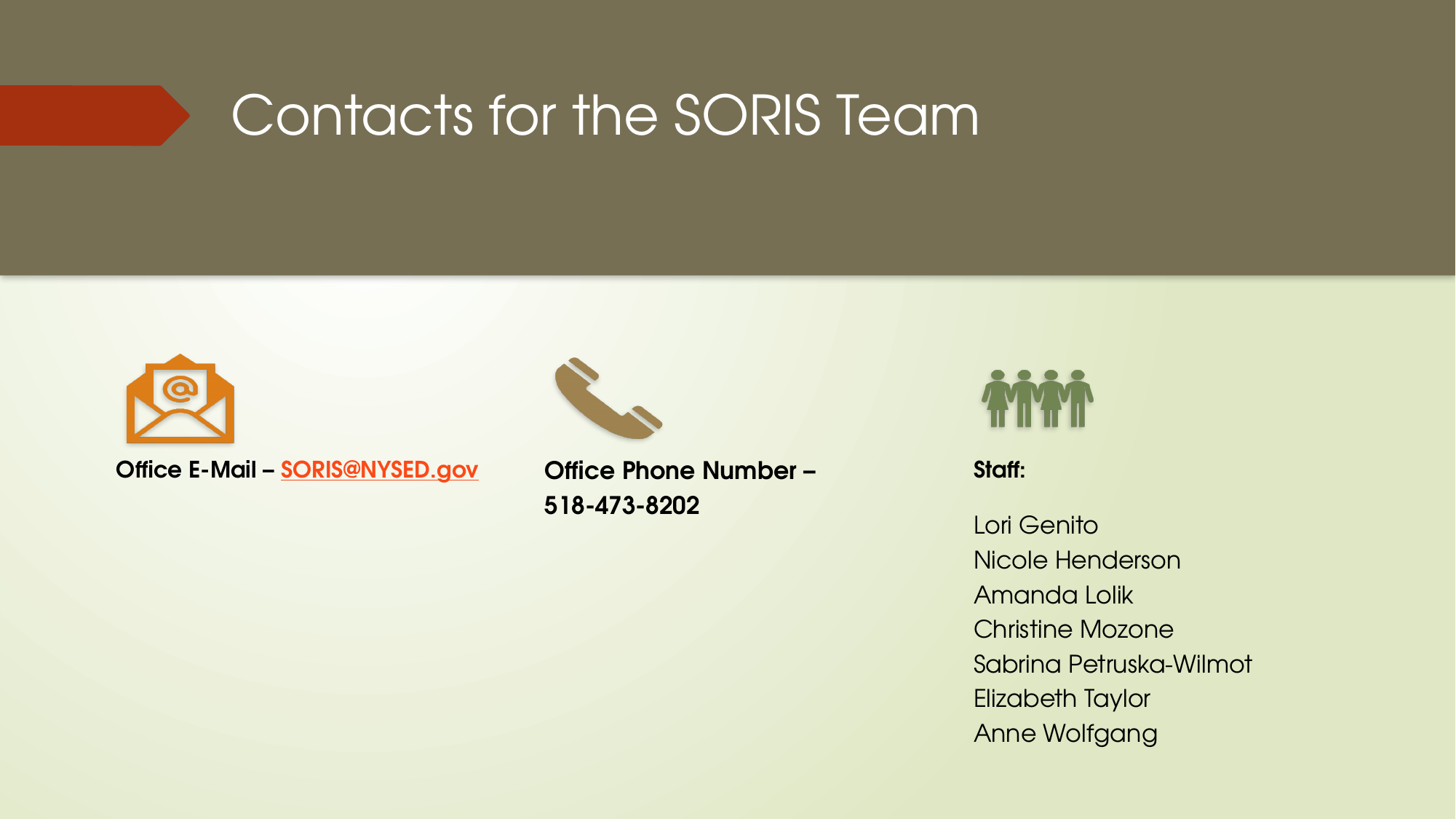

# Contacts for the SORIS Team

Office E-Mail – SORIS@NYSED.gov
Office Phone Number –
518-473-8202
Staff:
Lori Genito
Nicole Henderson
Amanda Lolik
Christine Mozone
Sabrina Petruska-Wilmot
Elizabeth Taylor
Anne Wolfgang